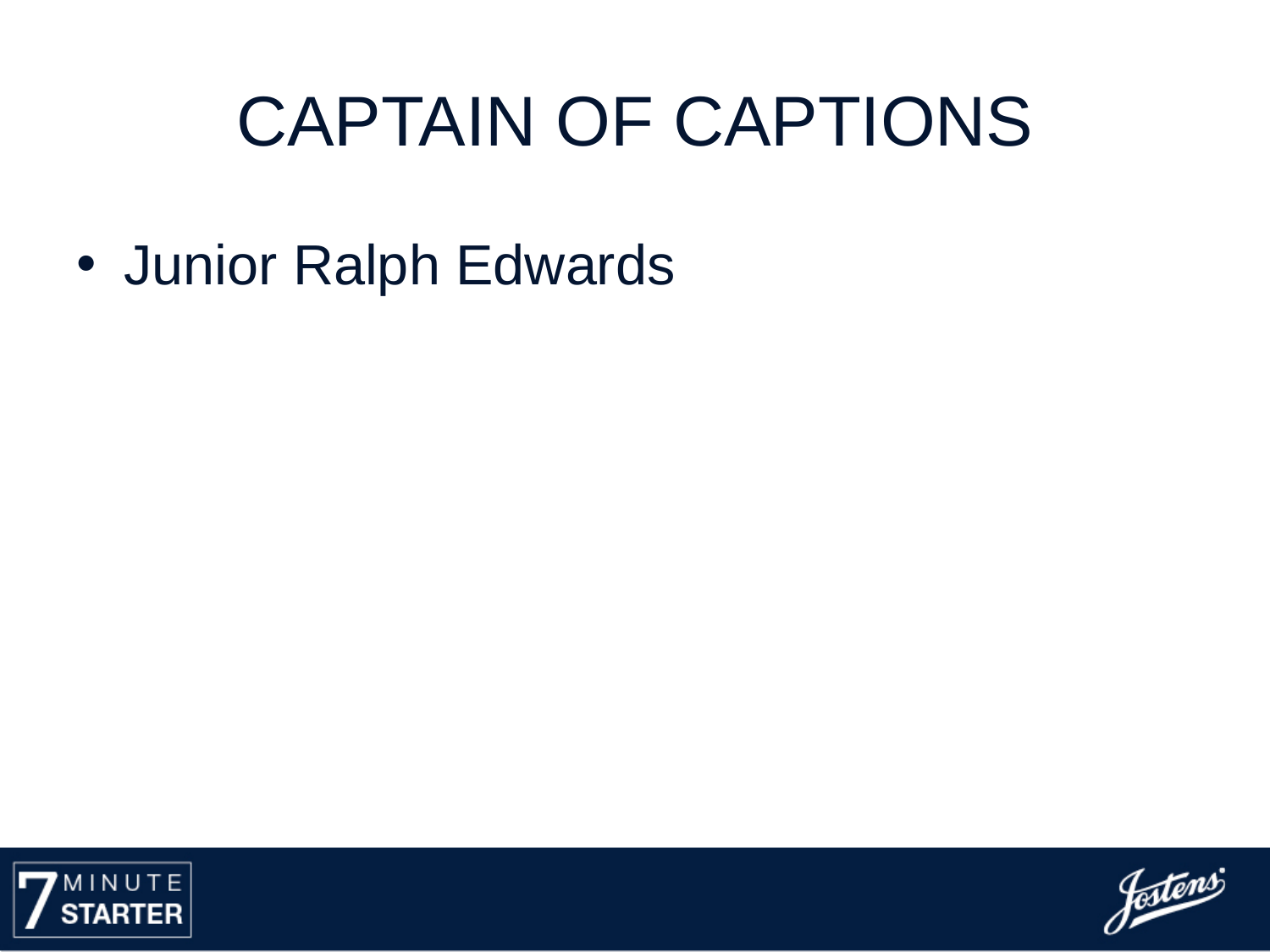

# Captain of Captions
Junior Ralph Edwards